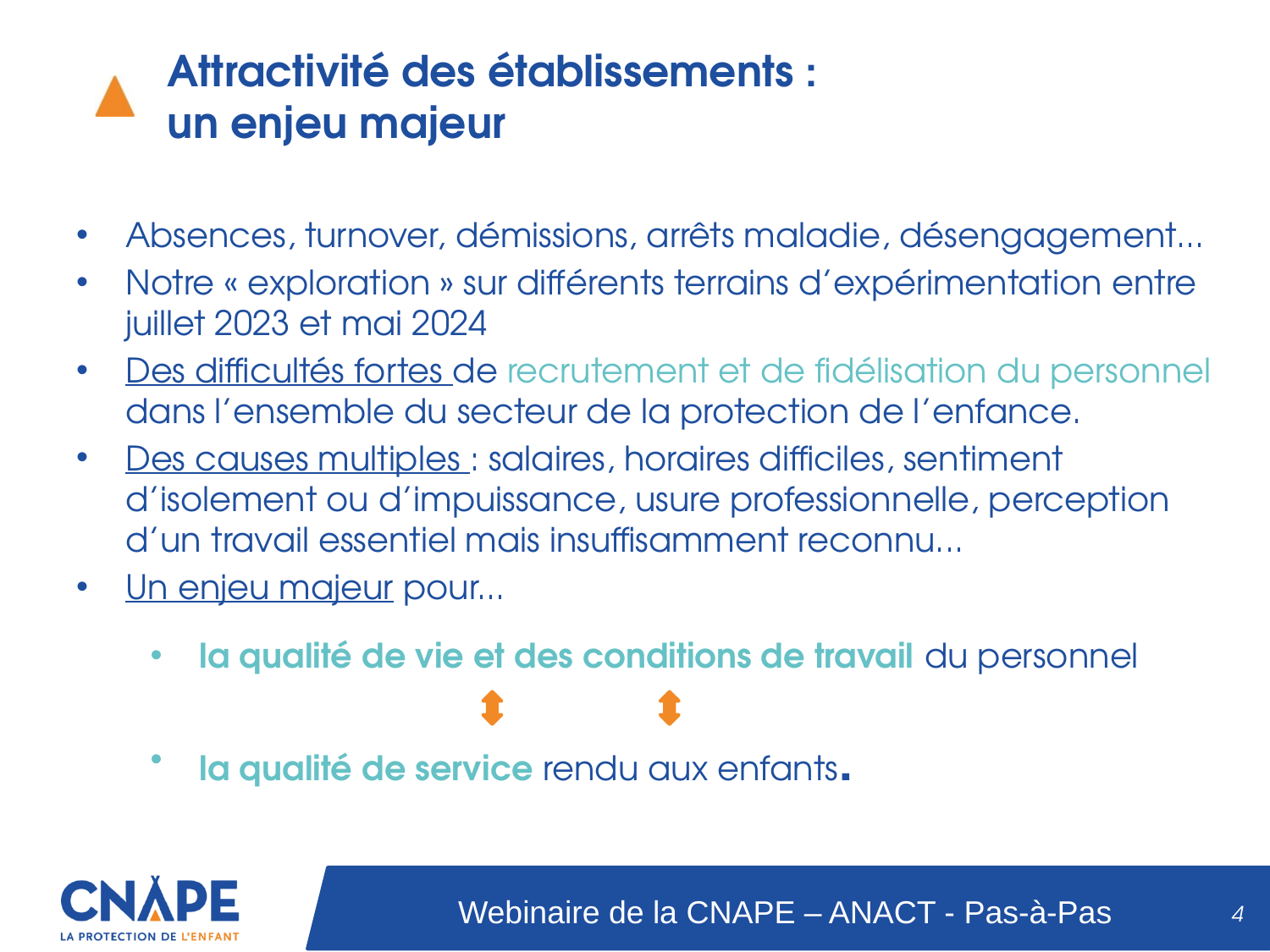

# Attractivité des établissements : un enjeu majeur
Absences, turnover, démissions, arrêts maladie, désengagement...
Notre « exploration » sur différents terrains d’expérimentation entre juillet 2023 et mai 2024
Des difficultés fortes de recrutement et de fidélisation du personnel dans l’ensemble du secteur de la protection de l’enfance.
Des causes multiples : salaires, horaires difficiles, sentiment d’isolement ou d’impuissance, usure professionnelle, perception d’un travail essentiel mais insuffisamment reconnu...
Un enjeu majeur pour...

la qualité de vie et des conditions de travail du personnel
la qualité de service rendu aux enfants.

4